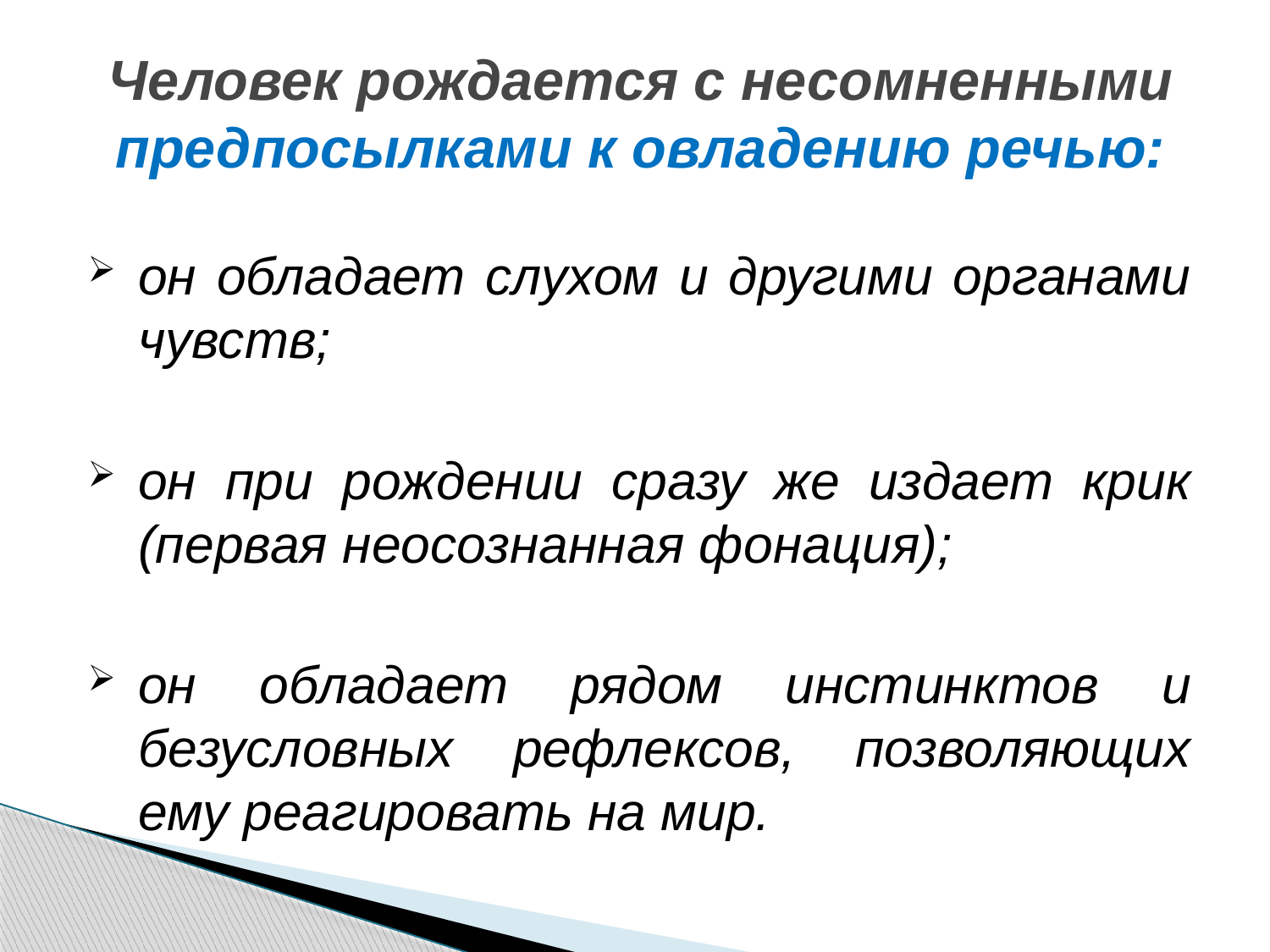

# Человек рождается с несомненными предпосылками к овладению речью:
он обладает слухом и другими органами чувств;

он при рождении сразу же издает крик (первая неосознанная фонация);

он обладает рядом инстинктов и безусловных рефлексов, позволяющих ему реагировать на мир.